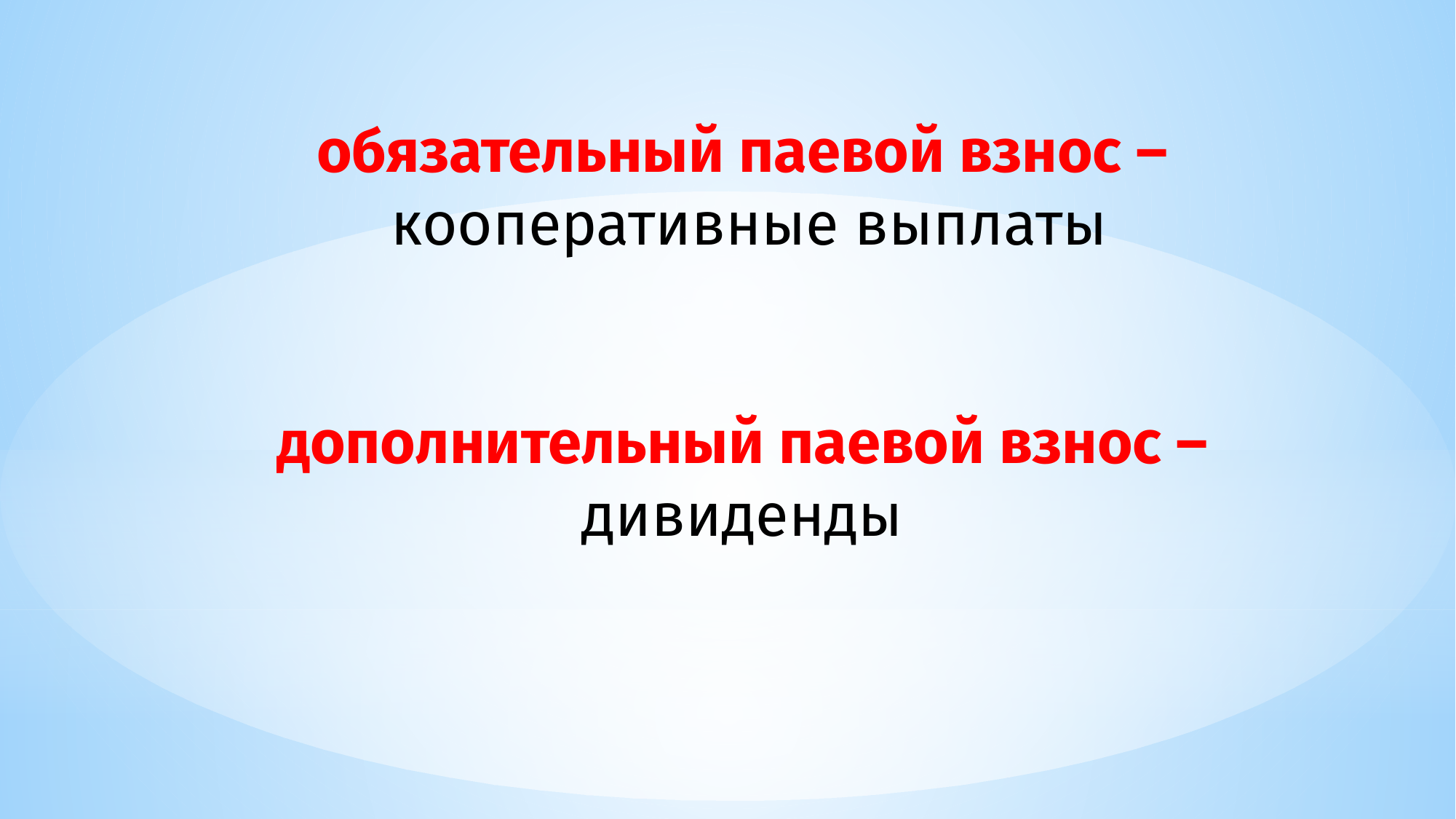

обязательный паевой взнос –
кооперативные выплаты

дополнительный паевой взнос –
дивиденды